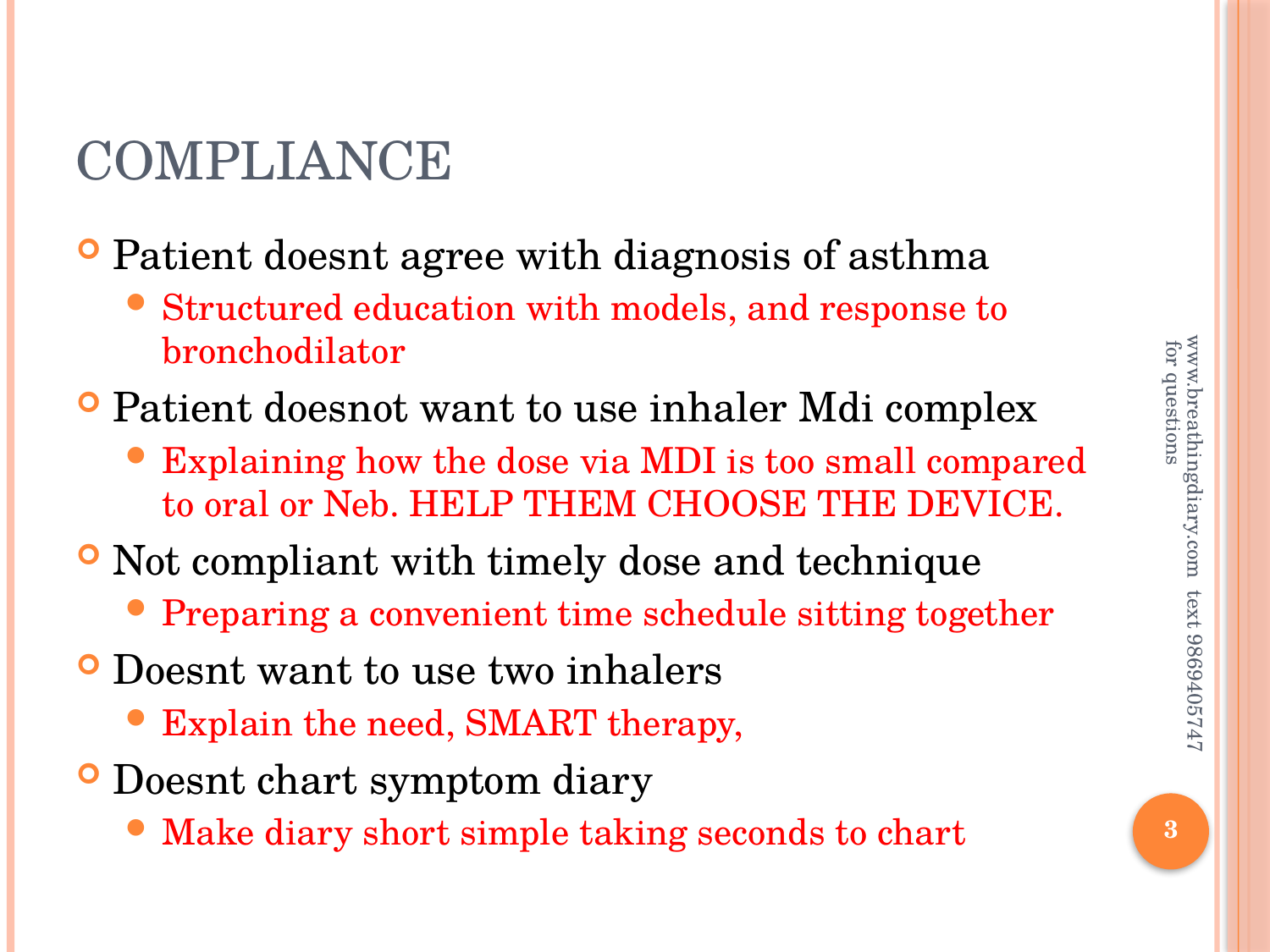

# compliance
Patient doesnt agree with diagnosis of asthma
Structured education with models, and response to bronchodilator
Patient doesnot want to use inhaler Mdi complex
Explaining how the dose via MDI is too small compared to oral or Neb. HELP THEM CHOOSE THE DEVICE.
Not compliant with timely dose and technique
Preparing a convenient time schedule sitting together
Doesnt want to use two inhalers
Explain the need, SMART therapy,
Doesnt chart symptom diary
Make diary short simple taking seconds to chart

www.breathingdiary.com  text 9869405747 for questions
3